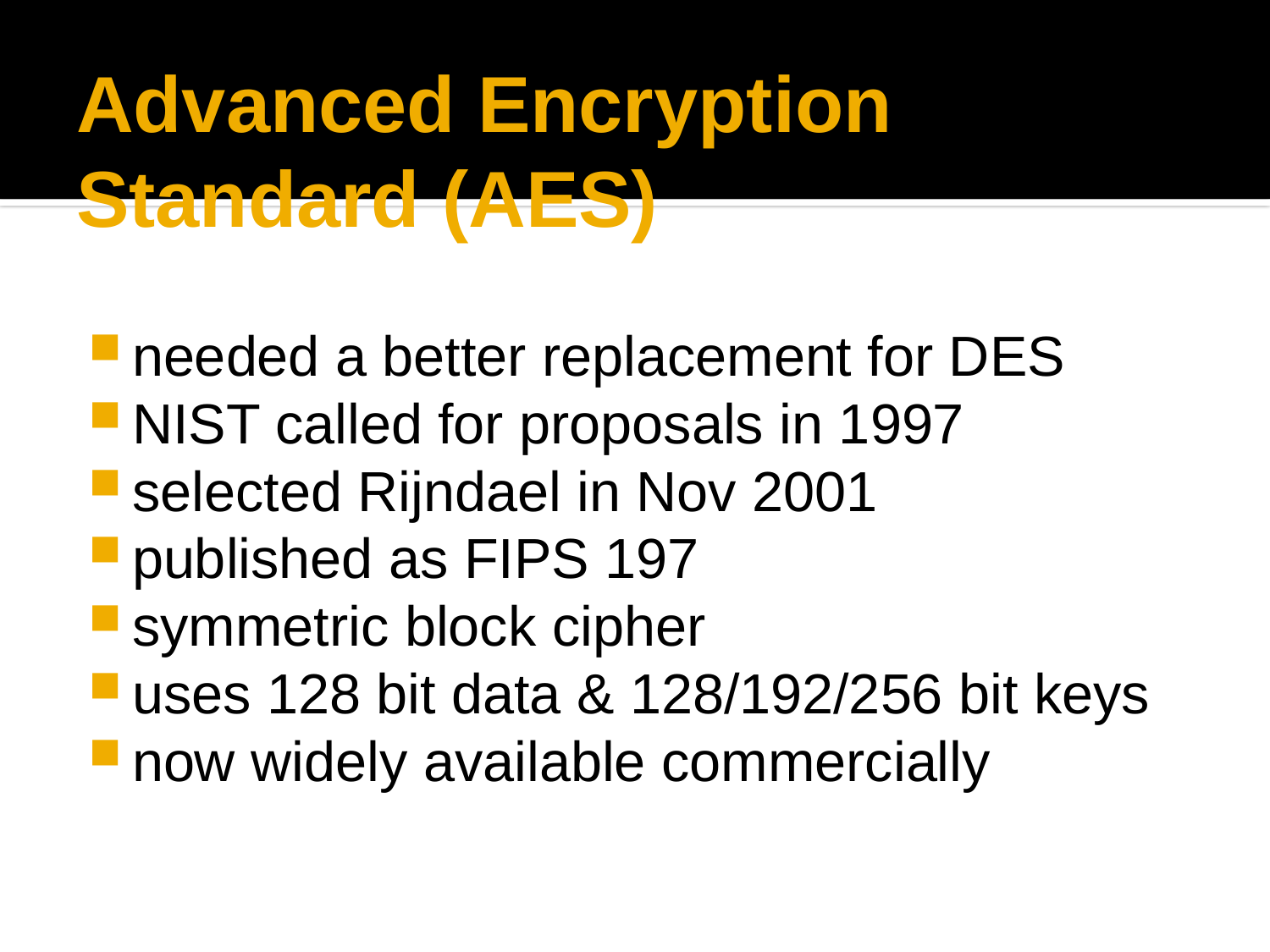

# Advanced Encryption Standard (AES)
needed a better replacement for DES
NIST called for proposals in 1997
selected Rijndael in Nov 2001
published as FIPS 197
symmetric block cipher
uses 128 bit data & 128/192/256 bit keys
now widely available commercially